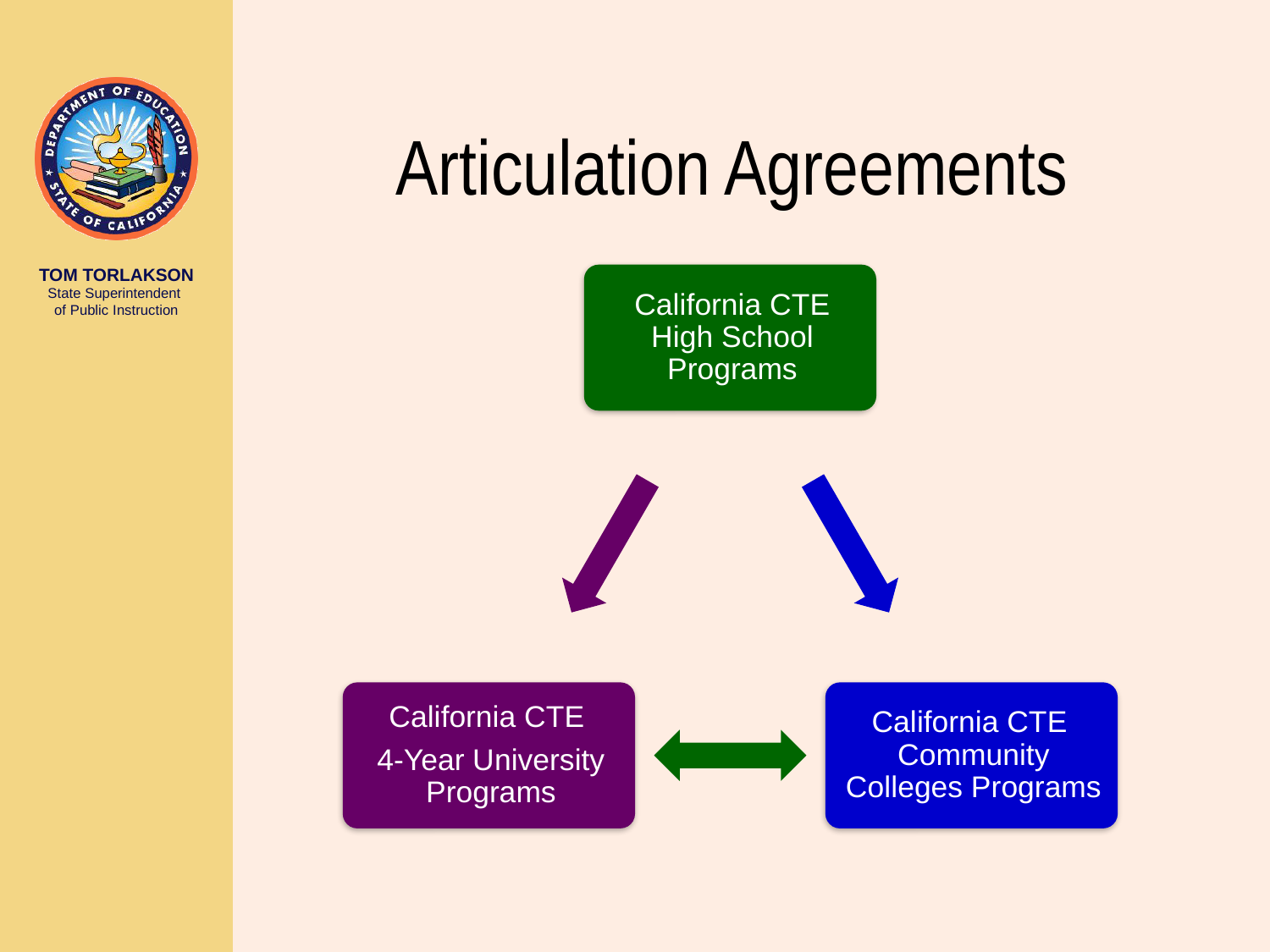

# Articulation Agreements
California CTE High School Programs

California CTE  Community Colleges Programs

California CTE
4-Year University Programs